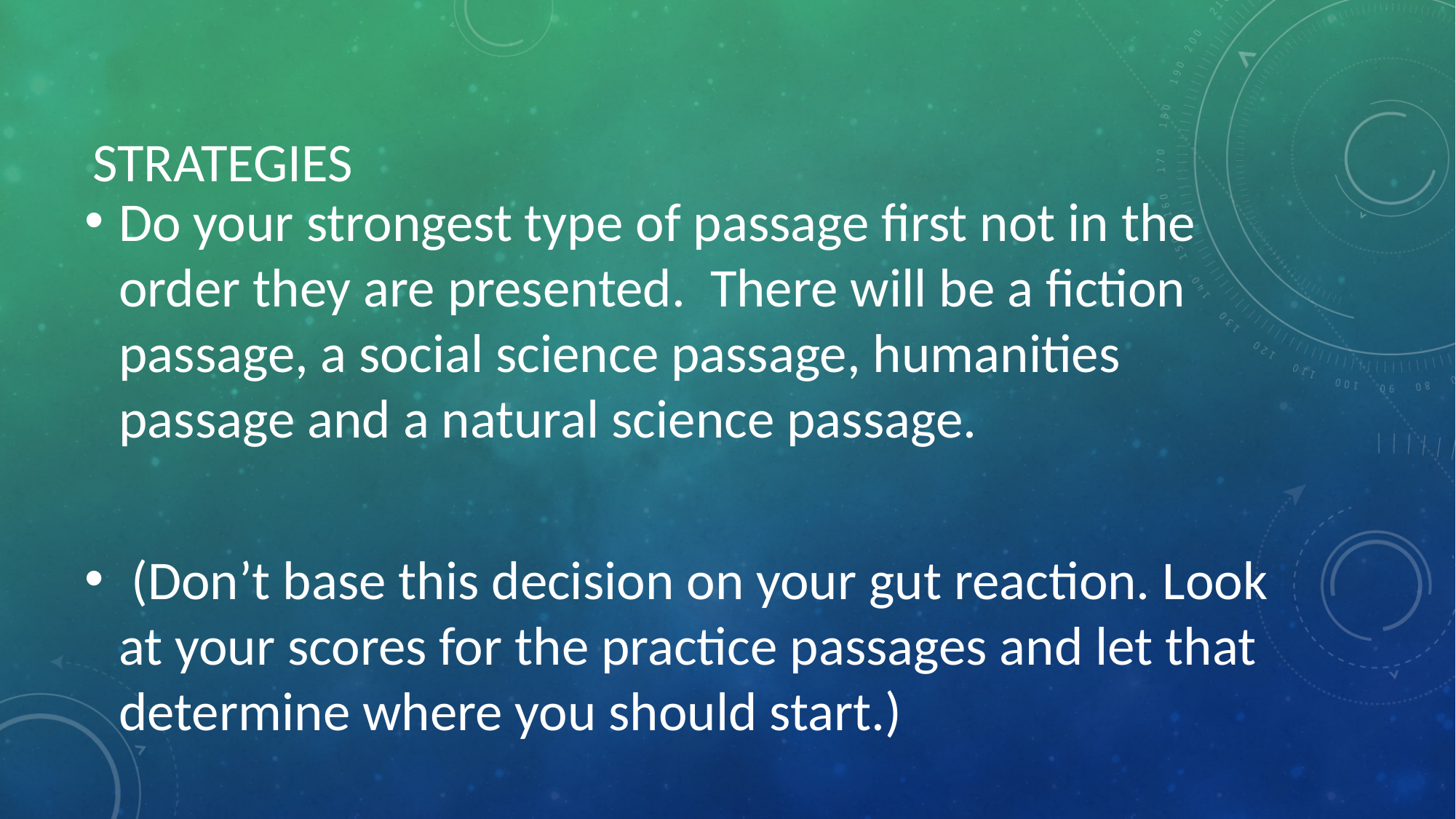

# Strategies

Do your strongest type of passage first not in the order they are presented.  There will be a fiction passage, a social science passage, humanities passage and a natural science passage.

 (Don’t base this decision on your gut reaction. Look at your scores for the practice passages and let that determine where you should start.)